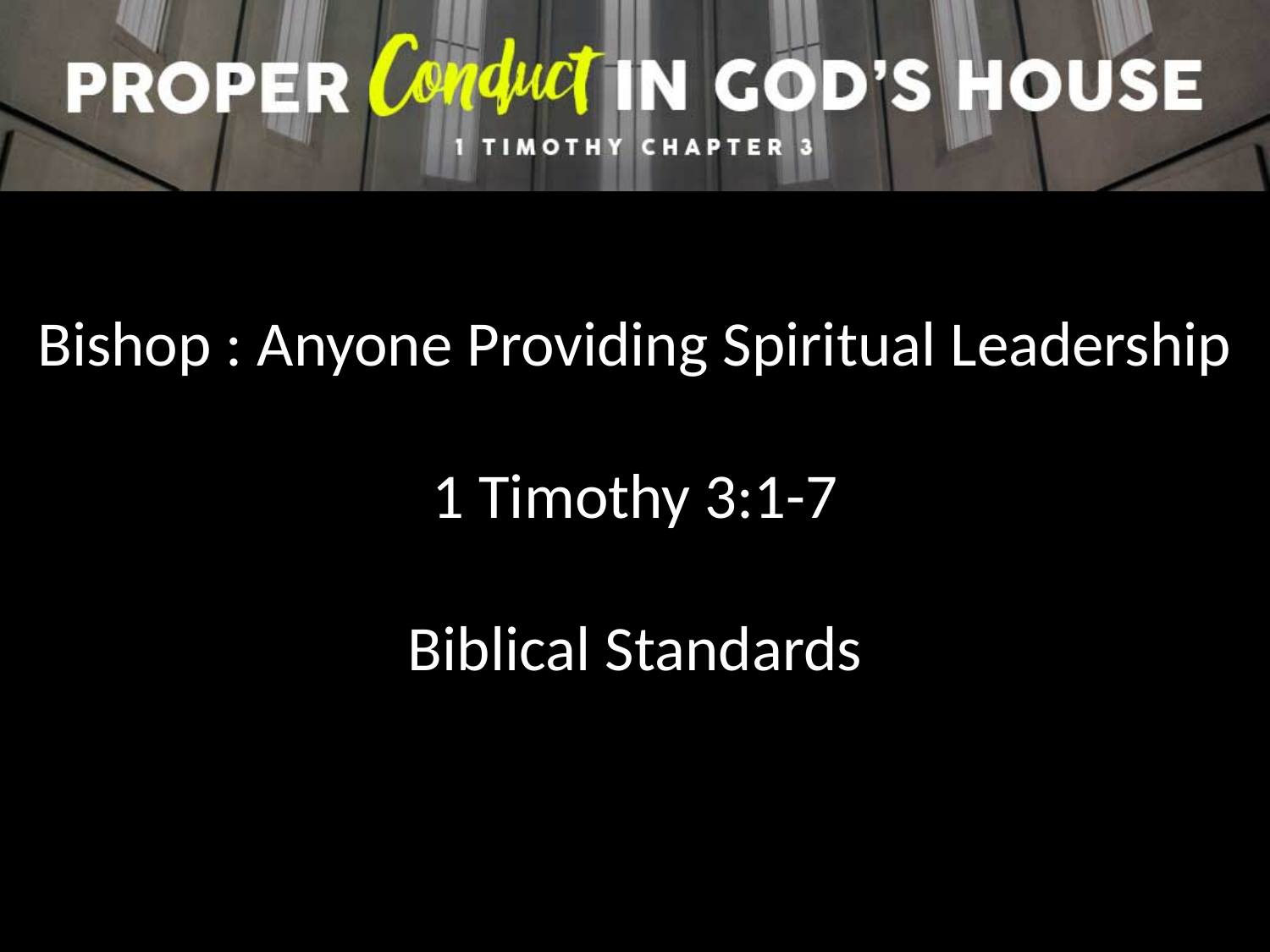

Bishop : Anyone Providing Spiritual Leadership

1 Timothy 3:1-7

Biblical Standards